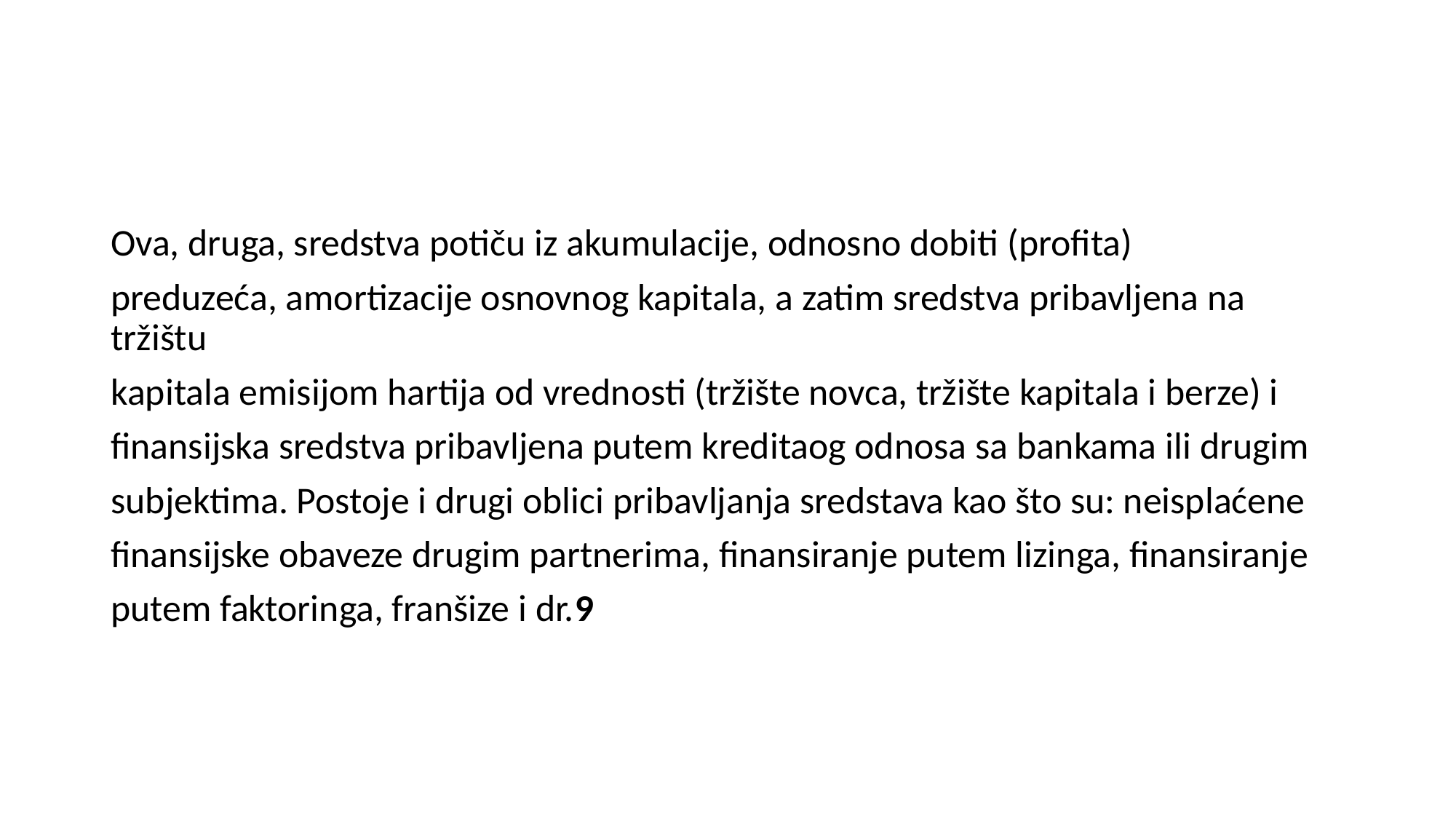

#
Ova, druga, sredstva potiču iz akumulacije, odnosno dobiti (profita)
preduzeća, amortizacije osnovnog kapitala, a zatim sredstva pribavljena na tržištu
kapitala emisijom hartija od vrednosti (tržište novca, tržište kapitala i berze) i
finansijska sredstva pribavljena putem kreditaog odnosa sa bankama ili drugim
subjektima. Postoje i drugi oblici pribavljanja sredstava kao što su: neisplaćene
finansijske obaveze drugim partnerima, finansiranje putem lizinga, finansiranje
putem faktoringa, franšize i dr.9